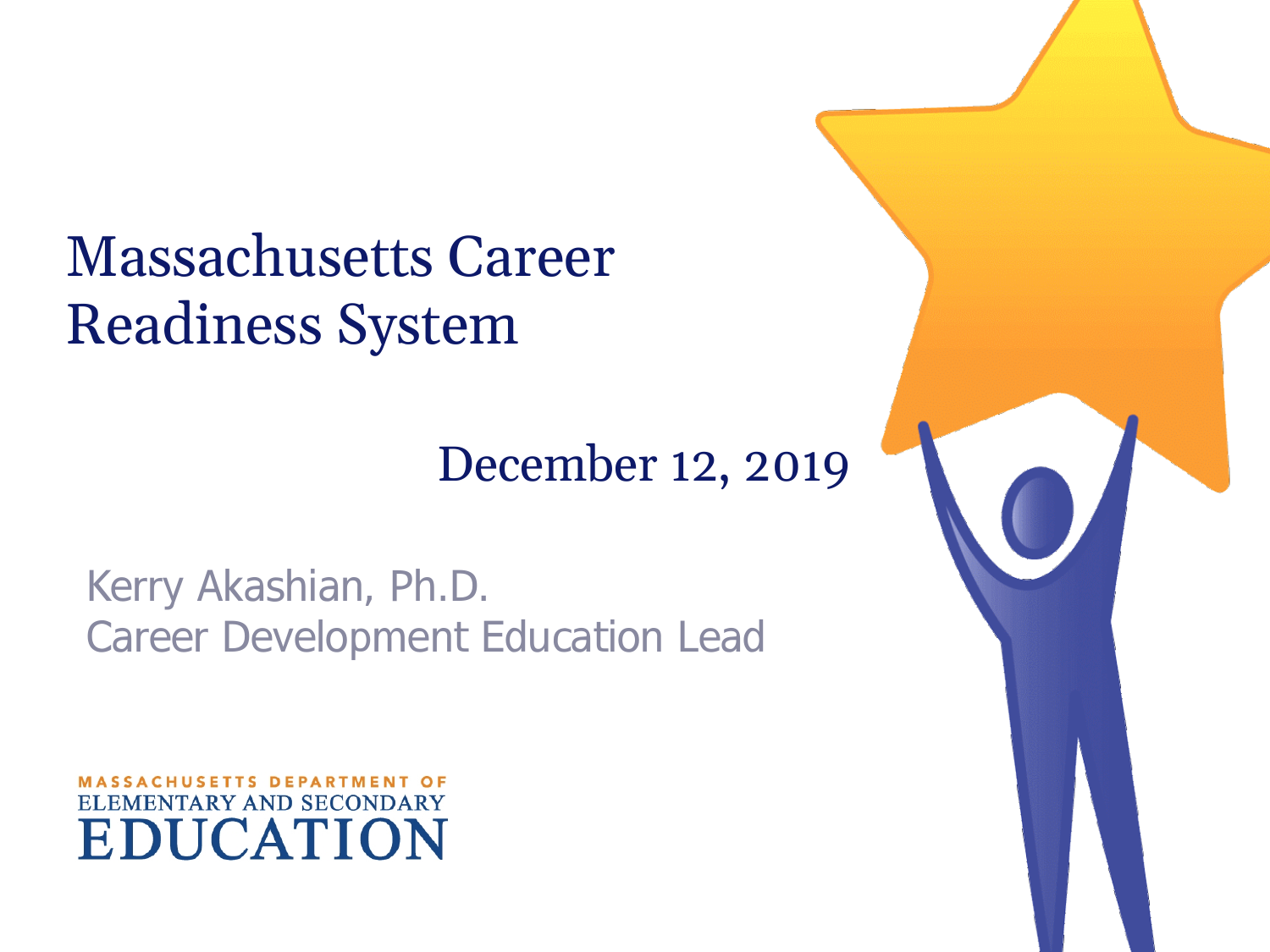

# Massachusetts Career Readiness System December 12, 2019
Kerry Akashian, Ph.D.
Career Development Education Lead